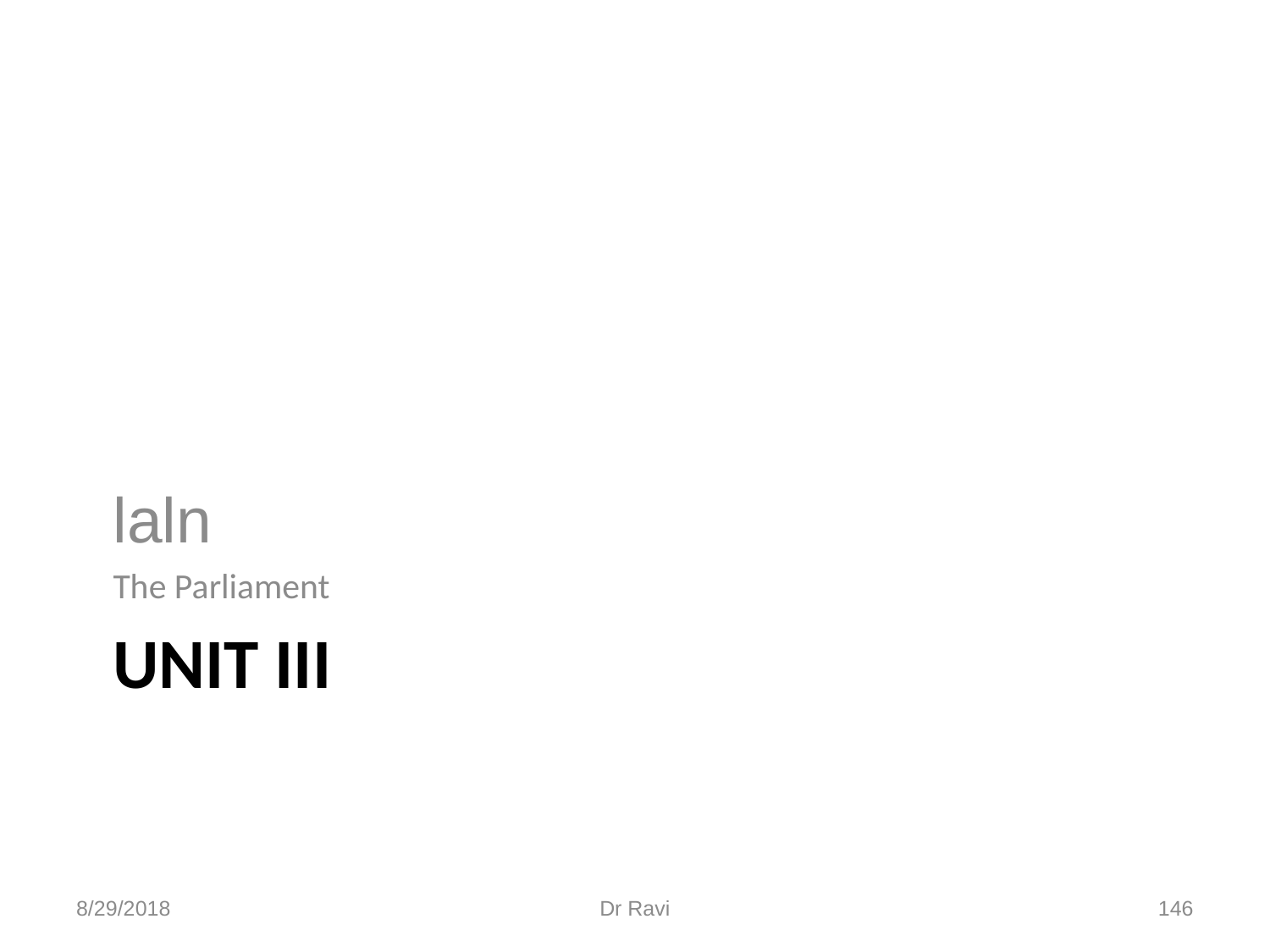

laln
The Parliament
# Unit III
8/29/2018
Dr Ravi
146